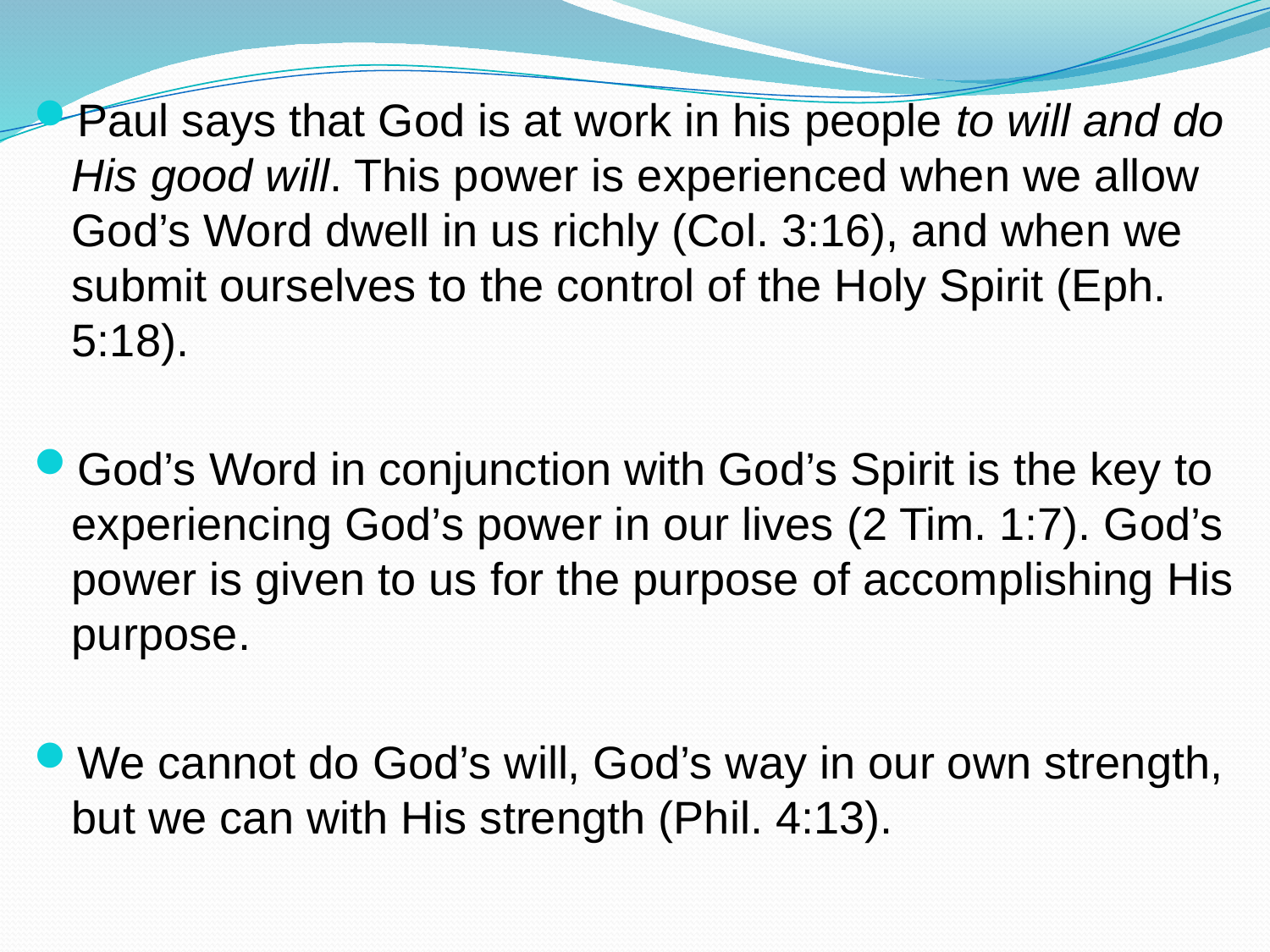

Paul says that God is at work in his people to will and do His good will. This power is experienced when we allow God’s Word dwell in us richly (Col. 3:16), and when we submit ourselves to the control of the Holy Spirit (Eph. 5:18).

God’s Word in conjunction with God’s Spirit is the key to experiencing God’s power in our lives (2 Tim. 1:7). God’s power is given to us for the purpose of accomplishing His purpose.

We cannot do God’s will, God’s way in our own strength, but we can with His strength (Phil. 4:13).